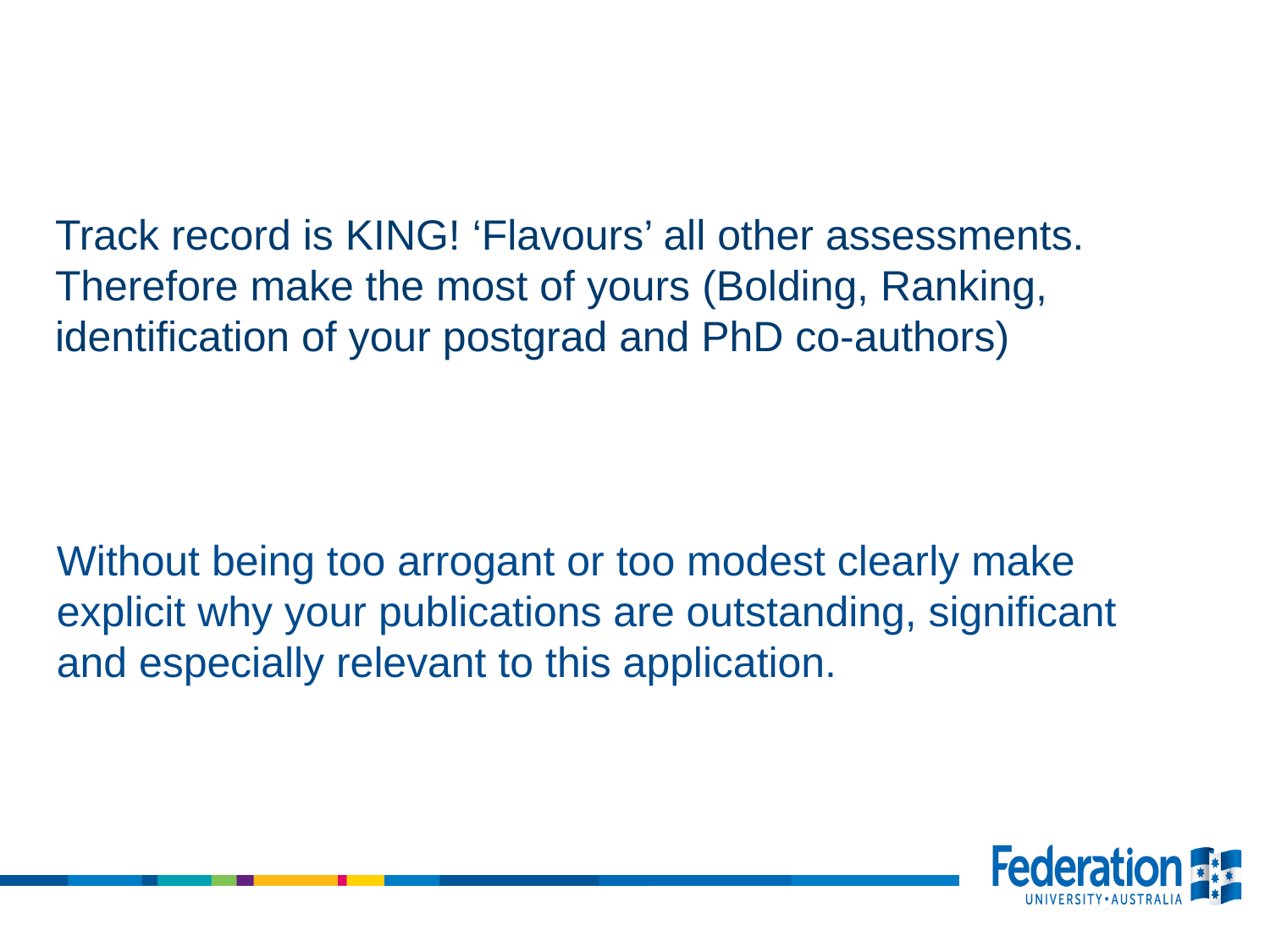

Track record is KING! ‘Flavours’ all other assessments. Therefore make the most of yours (Bolding, Ranking, identification of your postgrad and PhD co-authors)

Without being too arrogant or too modest clearly make explicit why your publications are outstanding, significant and especially relevant to this application.